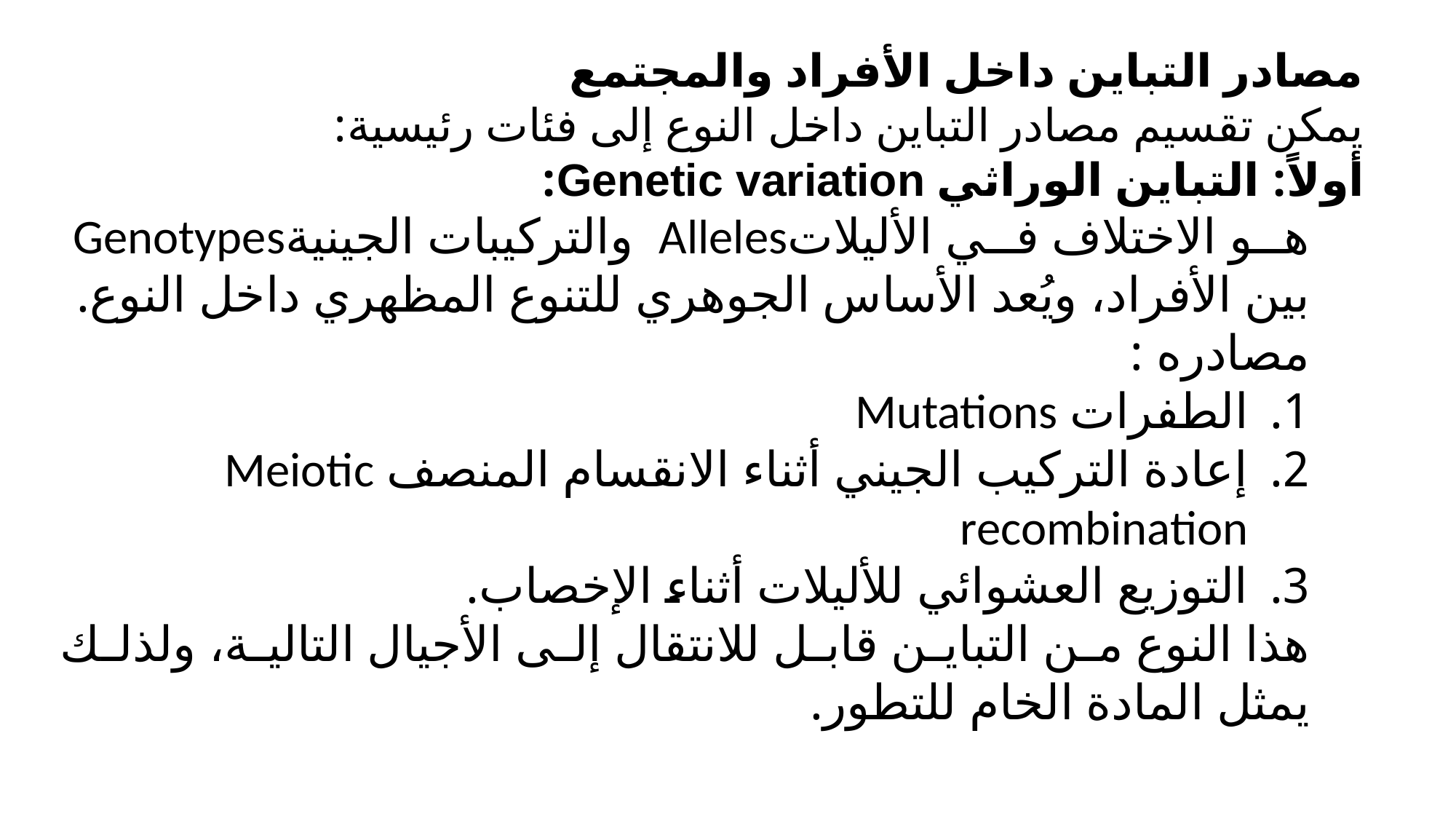

مصادر التباين داخل الأفراد والمجتمع
يمكن تقسيم مصادر التباين داخل النوع إلى فئات رئيسية:
أولاً: التباين الوراثي Genetic variation:
هو الاختلاف في الأليلاتAlleles  والتركيبات الجينيةGenotypes  بين الأفراد، ويُعد الأساس الجوهري للتنوع المظهري داخل النوع.
مصادره :
الطفرات Mutations
إعادة التركيب الجيني أثناء الانقسام المنصف Meiotic recombination
التوزيع العشوائي للأليلات أثناء الإخصاب.
هذا النوع من التباين قابل للانتقال إلى الأجيال التالية، ولذلك يمثل المادة الخام للتطور.